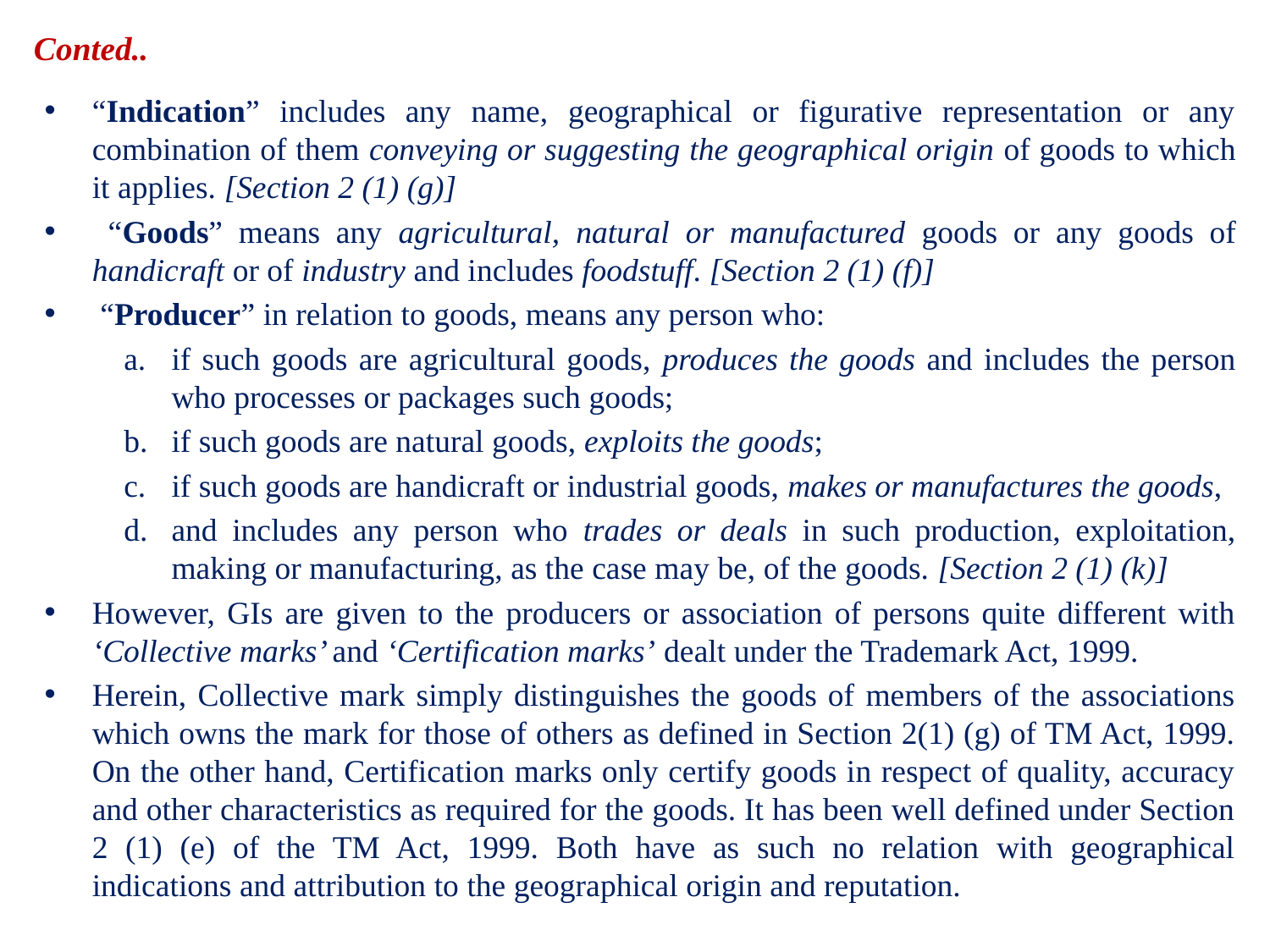

# Conted..
“Indication” includes any name, geographical or figurative representation or any combination of them conveying or suggesting the geographical origin of goods to which it applies. [Section 2 (1) (g)]
 “Goods” means any agricultural, natural or manufactured goods or any goods of handicraft or of industry and includes foodstuff. [Section 2 (1) (f)]
 “Producer” in relation to goods, means any person who:
if such goods are agricultural goods, produces the goods and includes the person who processes or packages such goods;
if such goods are natural goods, exploits the goods;
if such goods are handicraft or industrial goods, makes or manufactures the goods,
and includes any person who trades or deals in such production, exploitation, making or manufacturing, as the case may be, of the goods. [Section 2 (1) (k)]
However, GIs are given to the producers or association of persons quite different with ‘Collective marks’ and ‘Certification marks’ dealt under the Trademark Act, 1999.
Herein, Collective mark simply distinguishes the goods of members of the associations which owns the mark for those of others as defined in Section 2(1) (g) of TM Act, 1999. On the other hand, Certification marks only certify goods in respect of quality, accuracy and other characteristics as required for the goods. It has been well defined under Section 2 (1) (e) of the TM Act, 1999. Both have as such no relation with geographical indications and attribution to the geographical origin and reputation.